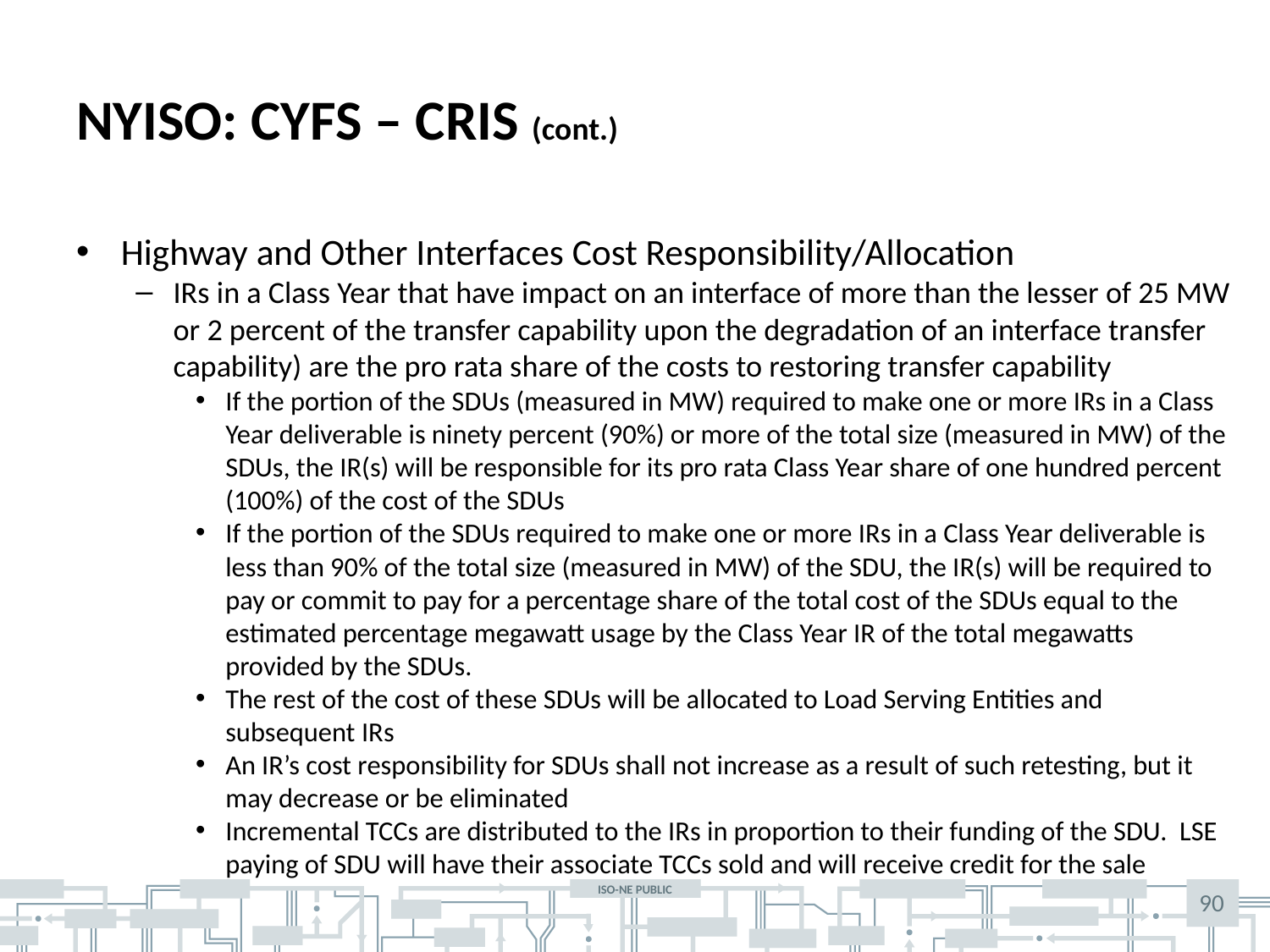

# NYISO: CYFS – CRIS (cont.)
Highway and Other Interfaces Cost Responsibility/Allocation
IRs in a Class Year that have impact on an interface of more than the lesser of 25 MW or 2 percent of the transfer capability upon the degradation of an interface transfer capability) are the pro rata share of the costs to restoring transfer capability
If the portion of the SDUs (measured in MW) required to make one or more IRs in a Class Year deliverable is ninety percent (90%) or more of the total size (measured in MW) of the SDUs, the IR(s) will be responsible for its pro rata Class Year share of one hundred percent (100%) of the cost of the SDUs
If the portion of the SDUs required to make one or more IRs in a Class Year deliverable is less than 90% of the total size (measured in MW) of the SDU, the IR(s) will be required to pay or commit to pay for a percentage share of the total cost of the SDUs equal to the estimated percentage megawatt usage by the Class Year IR of the total megawatts provided by the SDUs.
The rest of the cost of these SDUs will be allocated to Load Serving Entities and subsequent IRs
An IR’s cost responsibility for SDUs shall not increase as a result of such retesting, but it may decrease or be eliminated
Incremental TCCs are distributed to the IRs in proportion to their funding of the SDU.  LSE paying of SDU will have their associate TCCs sold and will receive credit for the sale
90